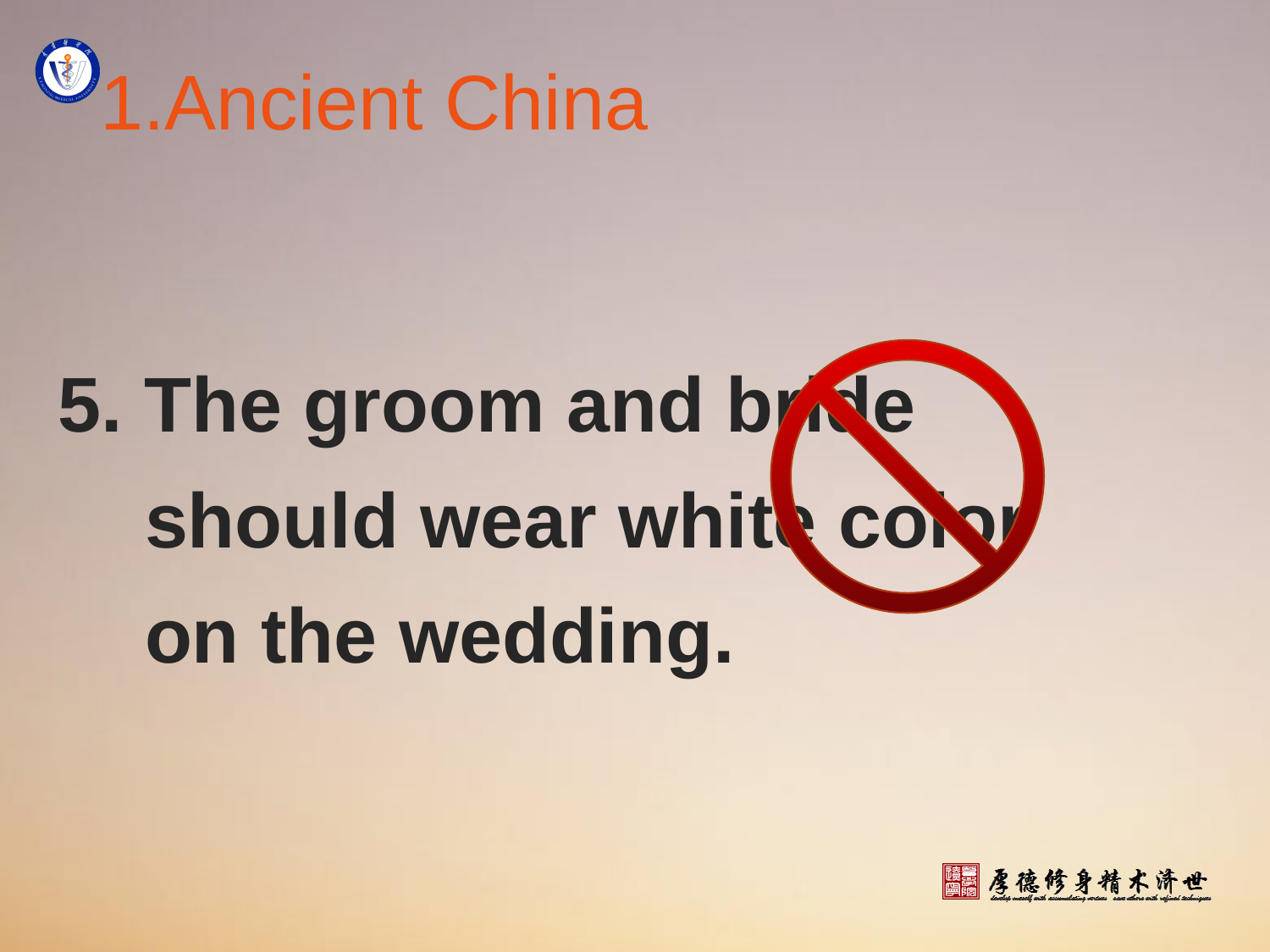

# 1.Ancient China
5. The groom and bride
    should wear white color
    on the wedding.